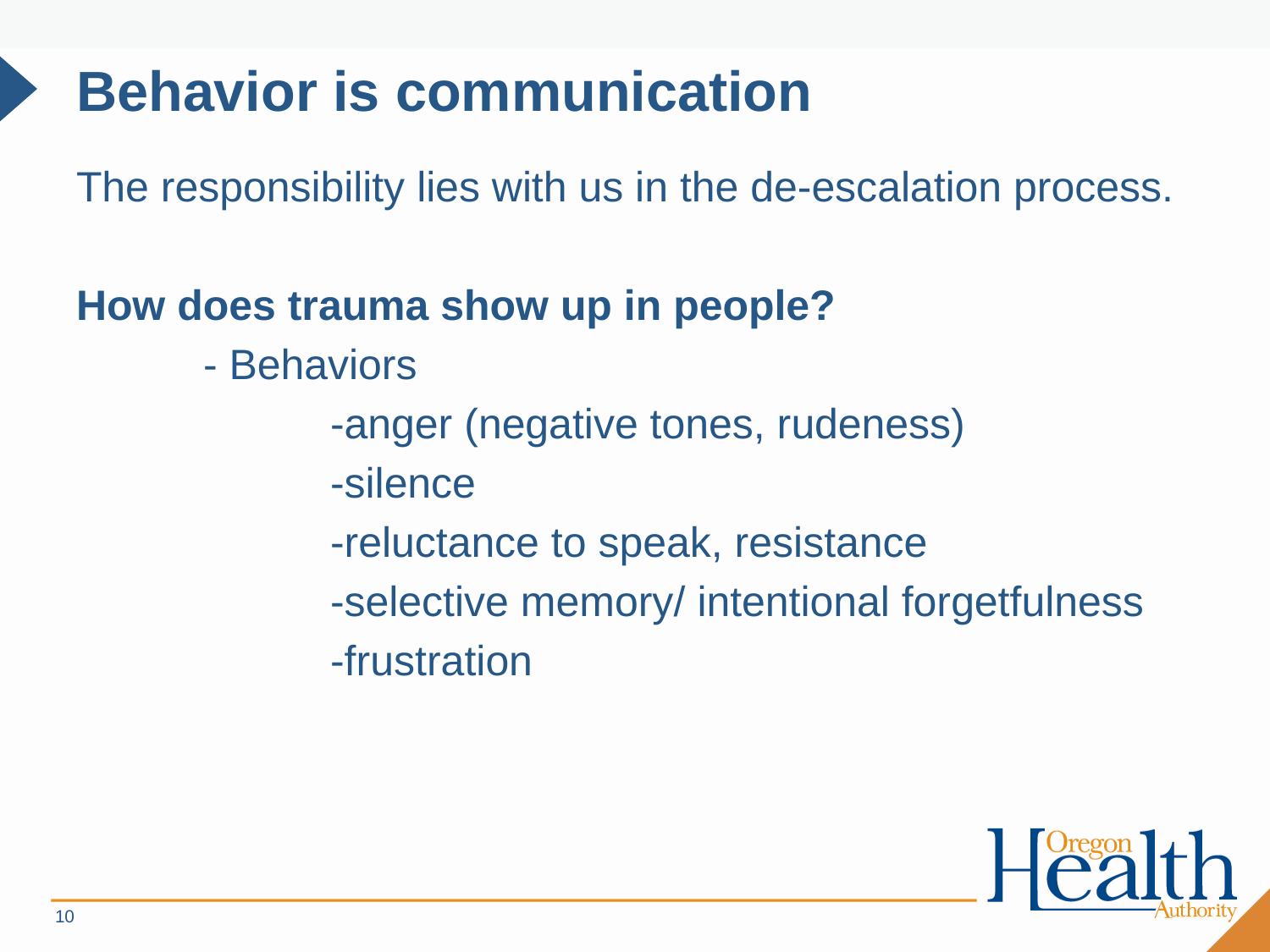

# Behavior is communication
The responsibility lies with us in the de-escalation process.

How does trauma show up in people?
	- Behaviors
		-anger (negative tones, rudeness)
		-silence
		-reluctance to speak, resistance
		-selective memory/ intentional forgetfulness
		-frustration
10